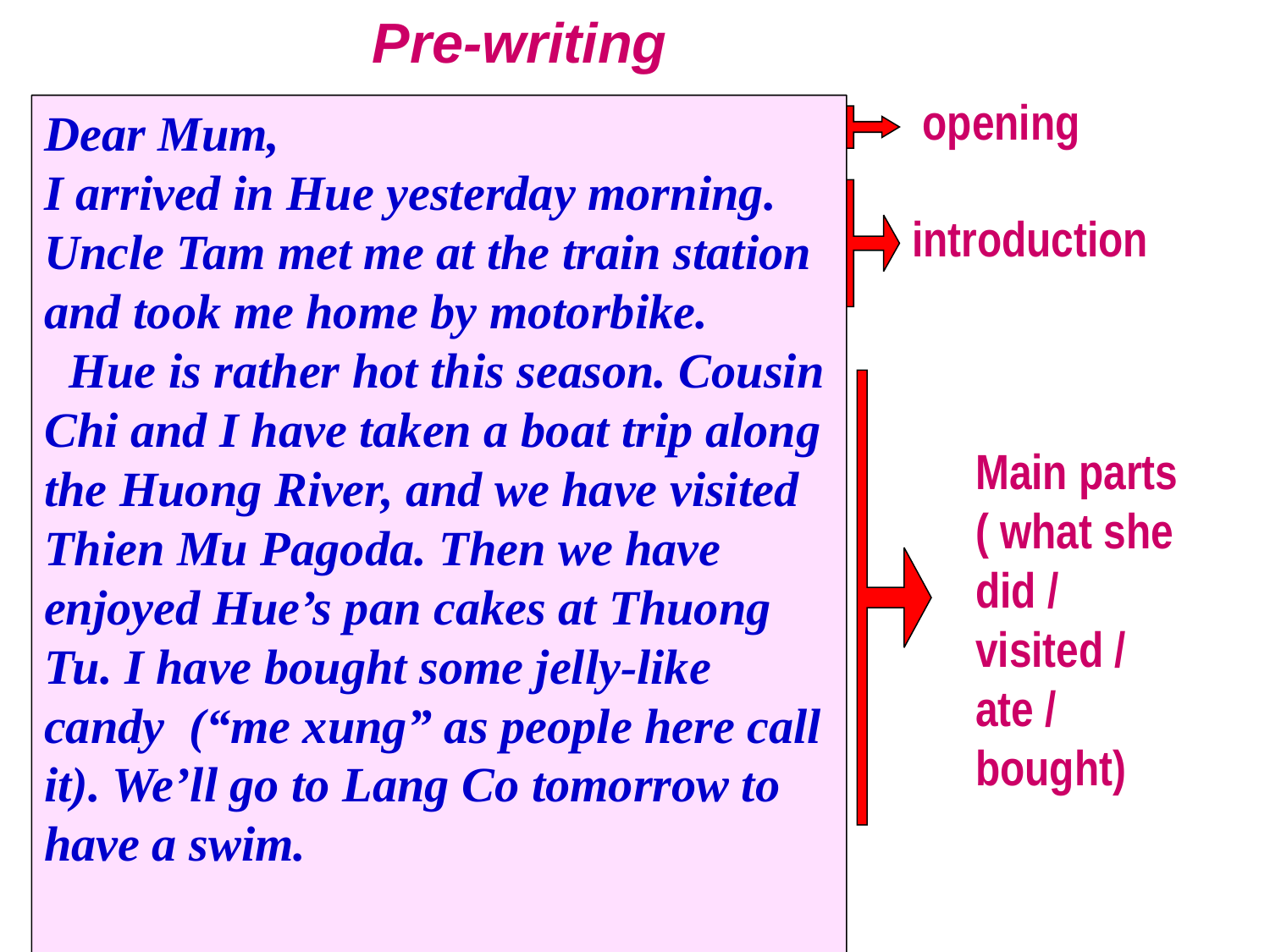

Pre-writing
opening
Dear Mum,
I arrived in Hue yesterday morning. Uncle Tam met me at the train station and took me home by motorbike.
  Hue is rather hot this season. Cousin Chi and I have taken a boat trip along the Huong River, and we have visited Thien Mu Pagoda. Then we have enjoyed Hue’s pan cakes at Thuong Tu. I have bought some jelly-like candy  (“me xung” as people here call it). We’ll go to Lang Co tomorrow to have a swim.

introduction

Main parts   ( what she did / visited / ate / bought)